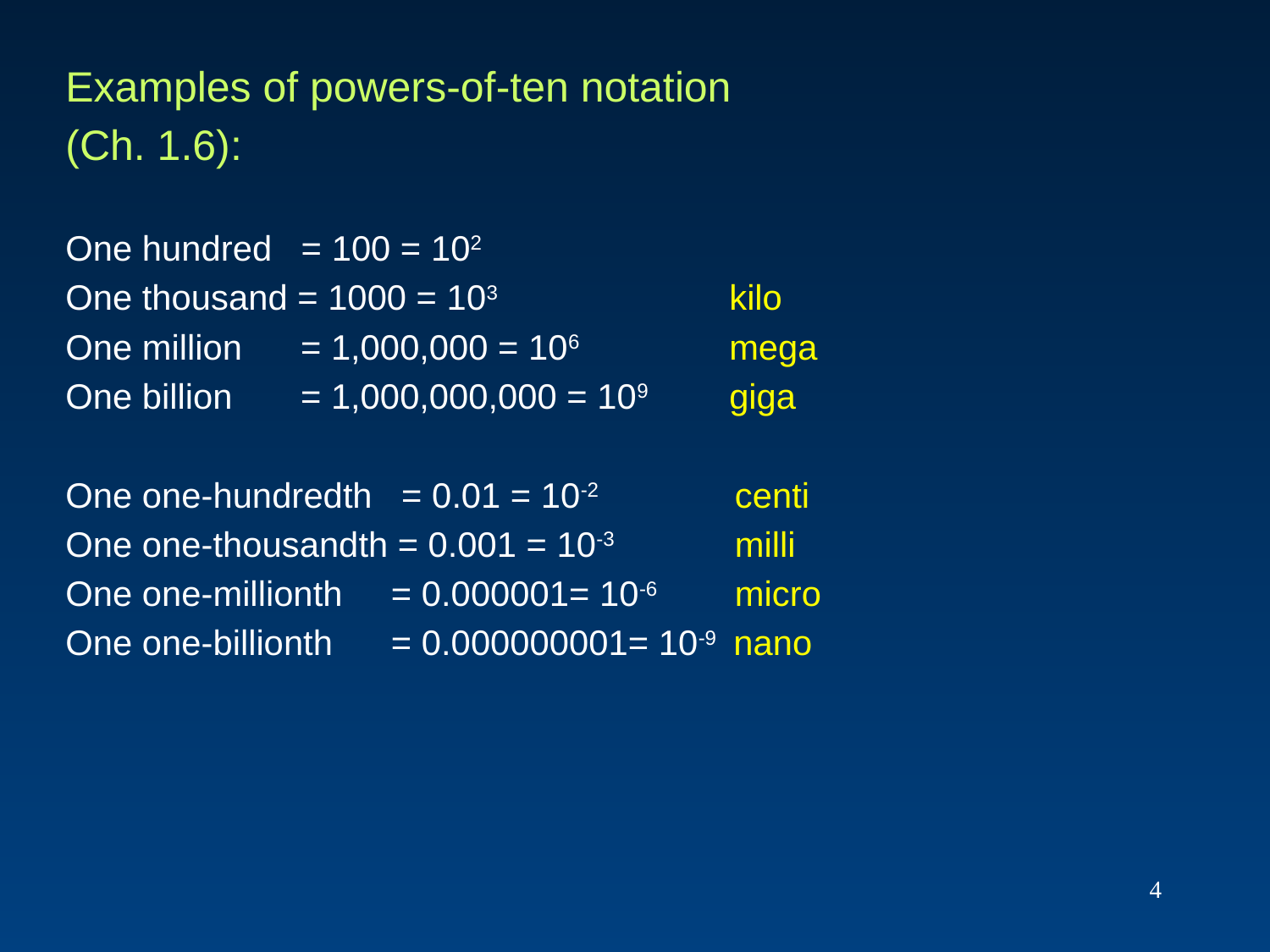

Examples of powers-of-ten notation
(Ch. 1.6):

One hundred   = 100 = 102
One thousand = 1000 = 103		     kilo
One million      = 1,000,000 = 106	     mega
One billion       = 1,000,000,000 = 109	     giga

One one-hundredth   = 0.01 = 10-2	      centi
One one-thousandth = 0.001 = 10-3	      milli
One one-millionth     = 0.000001= 10-6	      micro
One one-billionth      = 0.000000001= 10-9   nano

4